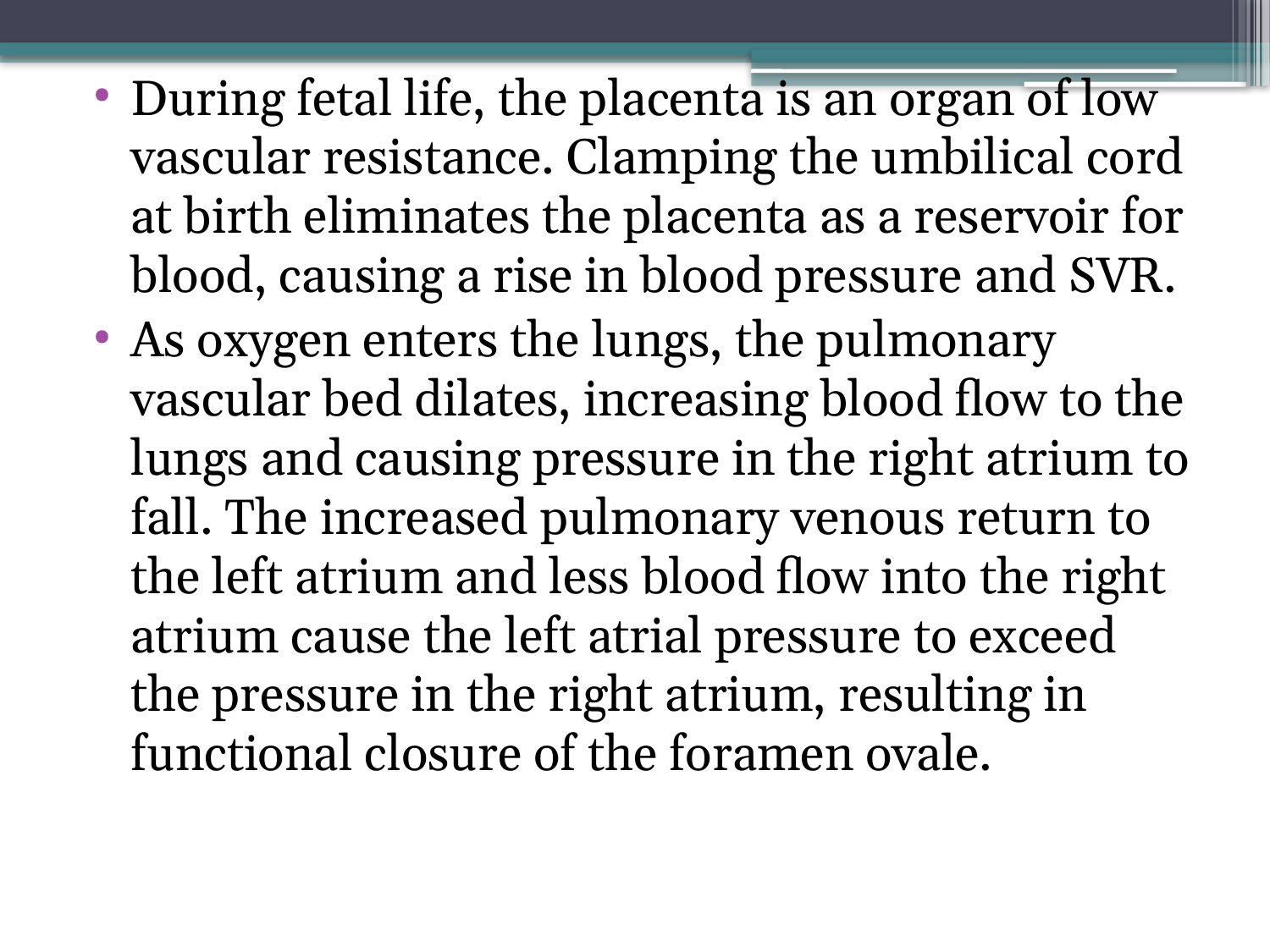

During fetal life, the placenta is an organ of low vascular resistance. Clamping the umbilical cord at birth eliminates the placenta as a reservoir for blood, causing a rise in blood pressure and SVR.
As oxygen enters the lungs, the pulmonary vascular bed dilates, increasing blood flow to the lungs and causing pressure in the right atrium to fall. The increased pulmonary venous return to the left atrium and less blood flow into the right atrium cause the left atrial pressure to exceed the pressure in the right atrium, resulting in functional closure of the foramen ovale.